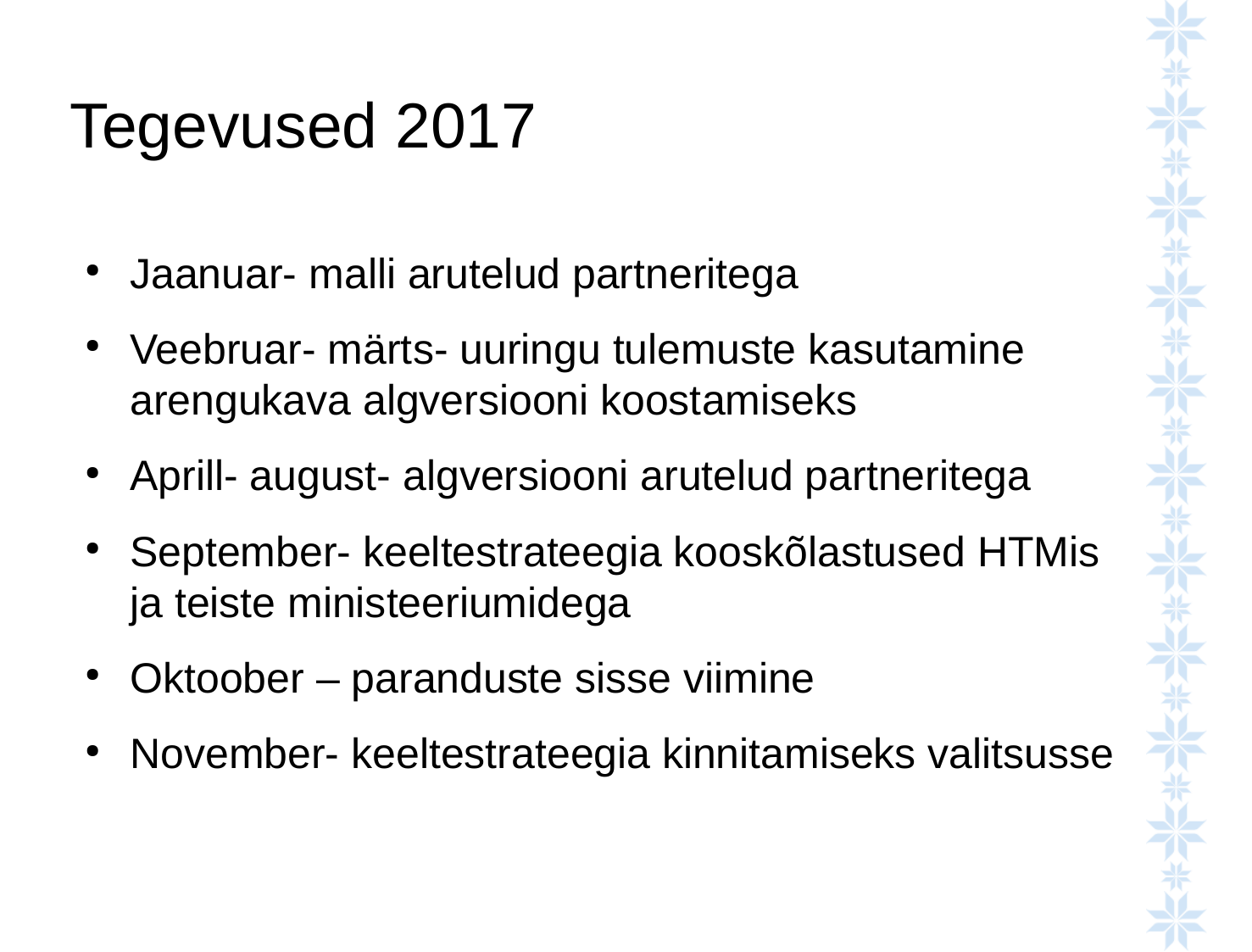

# Tegevused 2017
Jaanuar- malli arutelud partneritega
Veebruar- märts- uuringu tulemuste kasutamine arengukava algversiooni koostamiseks
Aprill- august- algversiooni arutelud partneritega
September- keeltestrateegia kooskõlastused HTMis ja teiste ministeeriumidega
Oktoober – paranduste sisse viimine
November- keeltestrateegia kinnitamiseks valitsusse